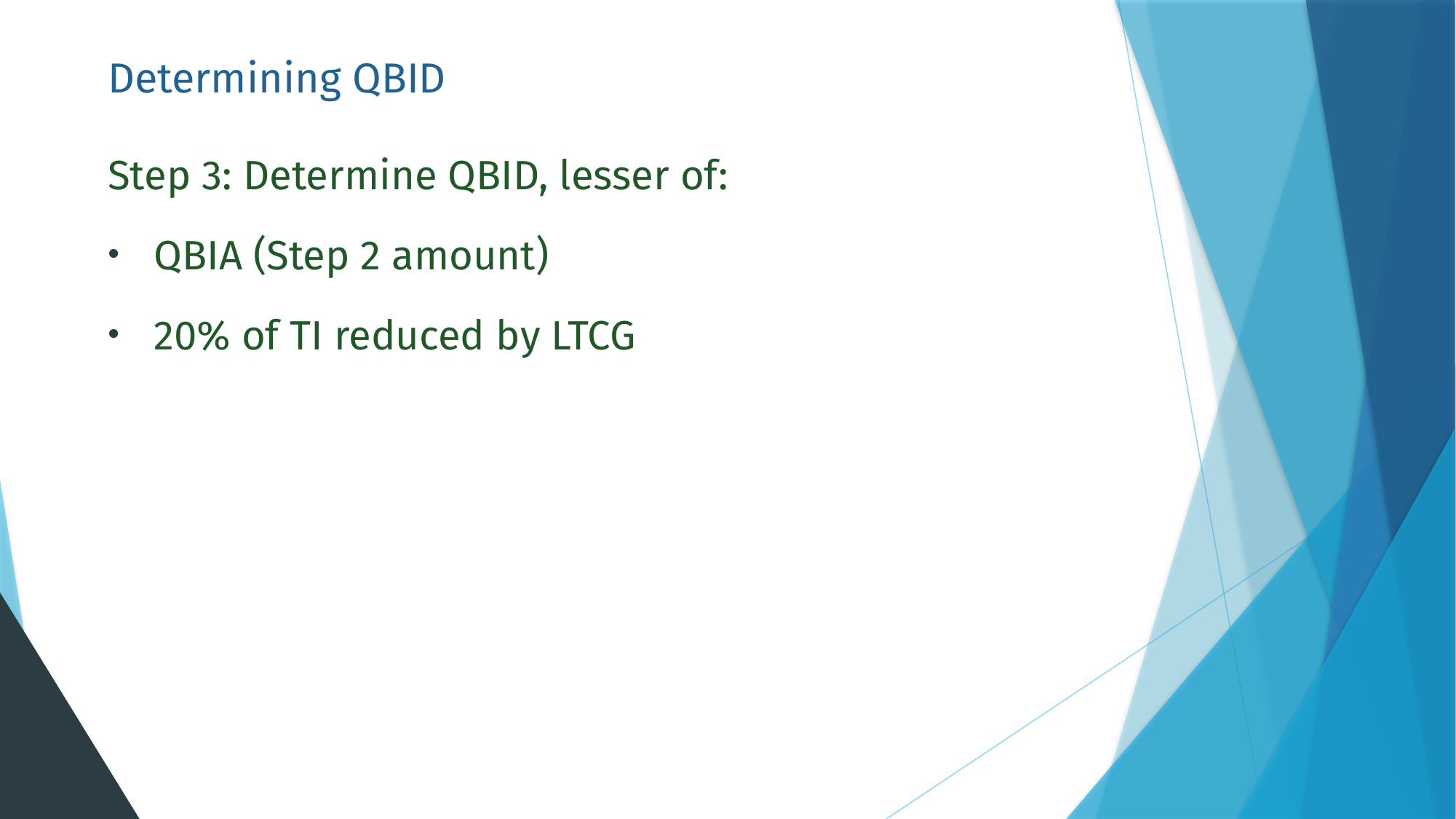

# Determining QBID
Step 3: Determine QBID, lesser of:
QBIA (Step 2 amount)
20% of TI reduced by LTCG